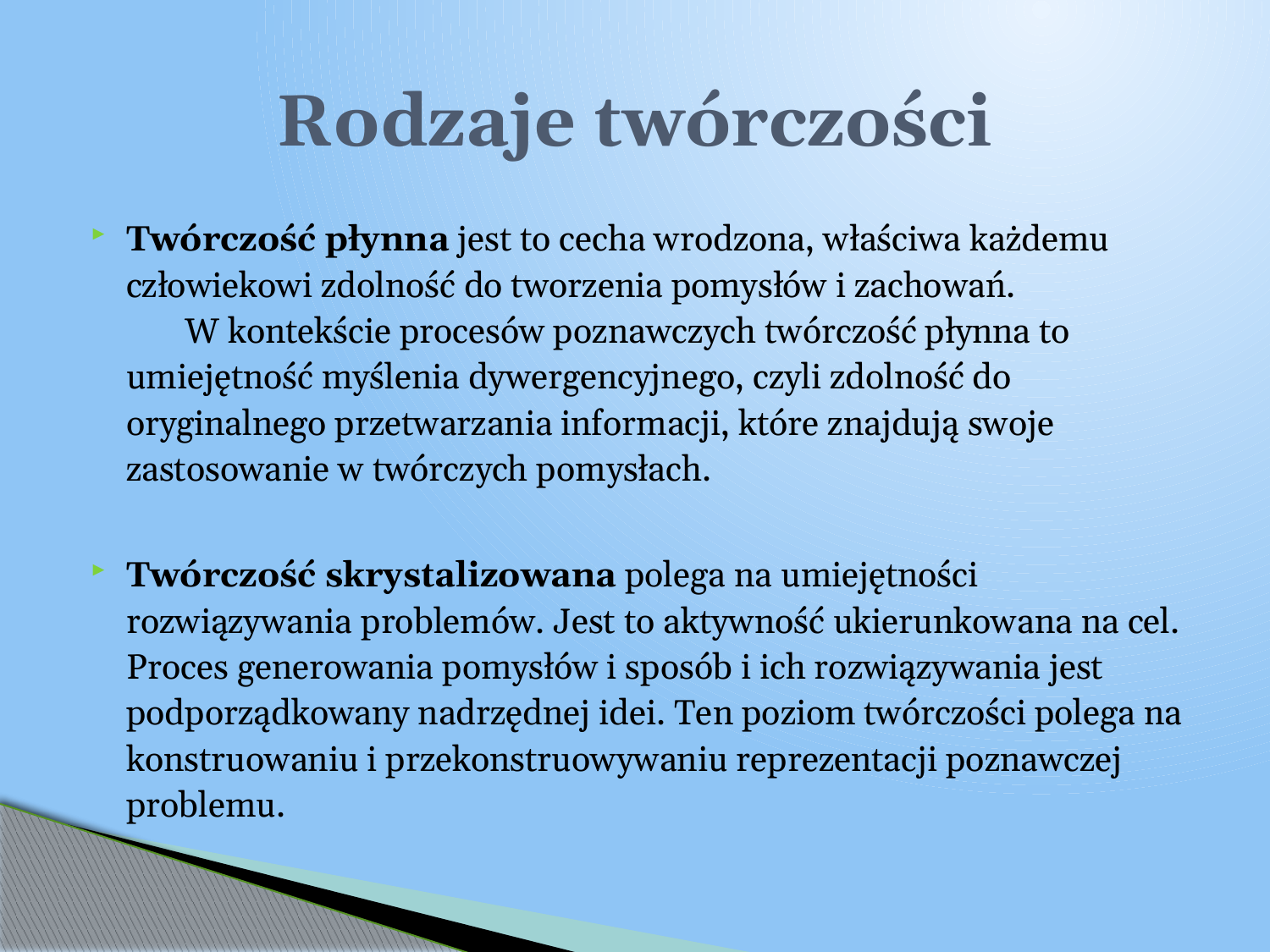

# Rodzaje twórczości
Twórczość płynna jest to cecha wrodzona, właściwa każdemu człowiekowi zdolność do tworzenia pomysłów i zachowań.                            W kontekście procesów poznawczych twórczość płynna to umiejętność myślenia dywergencyjnego, czyli zdolność do oryginalnego przetwarzania informacji, które znajdują swoje zastosowanie w twórczych pomysłach.

Twórczość skrystalizowana polega na umiejętności rozwiązywania problemów. Jest to aktywność ukierunkowana na cel. Proces generowania pomysłów i sposób i ich rozwiązywania jest podporządkowany nadrzędnej idei. Ten poziom twórczości polega na konstruowaniu i przekonstruowywaniu reprezentacji poznawczej problemu.